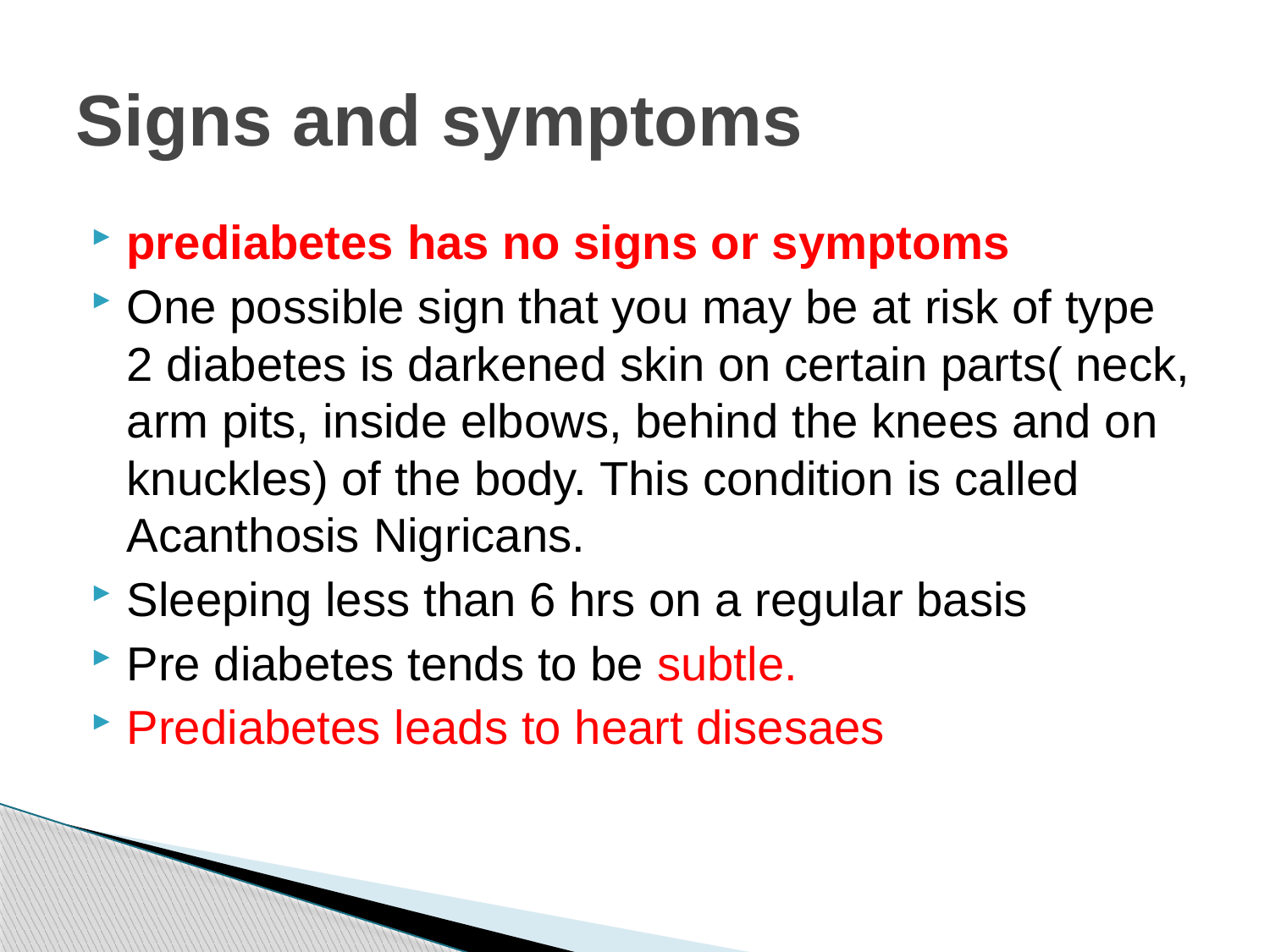

# Signs and symptoms
prediabetes has no signs or symptoms
One possible sign that you may be at risk of type 2 diabetes is darkened skin on certain parts( neck, arm pits, inside elbows, behind the knees and on knuckles) of the body. This condition is called Acanthosis Nigricans.
Sleeping less than 6 hrs on a regular basis
Pre diabetes tends to be subtle.
Prediabetes leads to heart disesaes